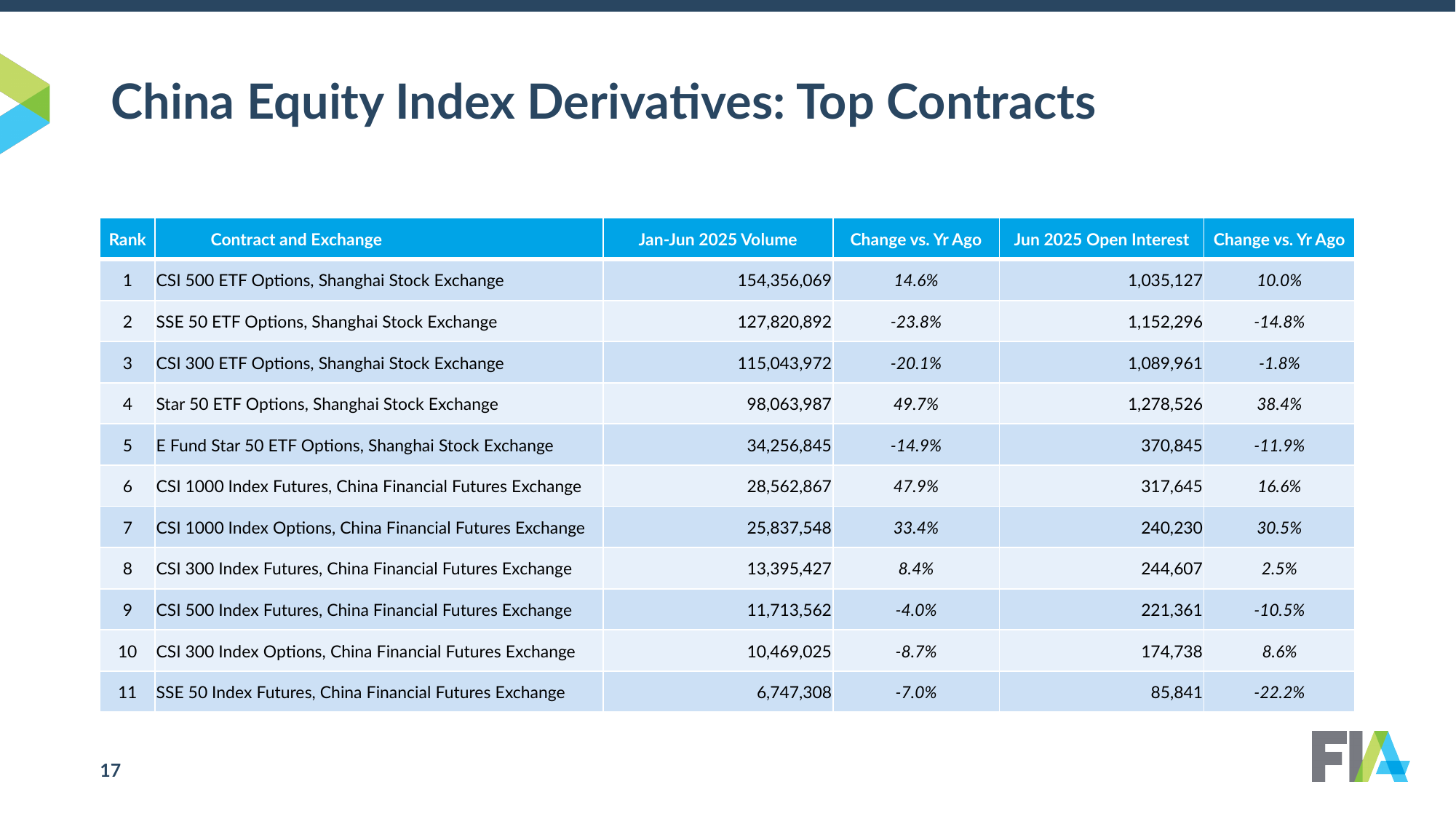

# China Equity Index Derivatives: Top Contracts
| Rank | Contract and Exchange | Jan-Jun 2025 Volume | Change vs. Yr Ago | Jun 2025 Open Interest | Change vs. Yr Ago |
| --- | --- | --- | --- | --- | --- |
| 1 | CSI 500 ETF Options, Shanghai Stock Exchange | 154,356,069 | 14.6% | 1,035,127 | 10.0% |
| 2 | SSE 50 ETF Options, Shanghai Stock Exchange | 127,820,892 | -23.8% | 1,152,296 | -14.8% |
| 3 | CSI 300 ETF Options, Shanghai Stock Exchange | 115,043,972 | -20.1% | 1,089,961 | -1.8% |
| 4 | Star 50 ETF Options, Shanghai Stock Exchange | 98,063,987 | 49.7% | 1,278,526 | 38.4% |
| 5 | E Fund Star 50 ETF Options, Shanghai Stock Exchange | 34,256,845 | -14.9% | 370,845 | -11.9% |
| 6 | CSI 1000 Index Futures, China Financial Futures Exchange | 28,562,867 | 47.9% | 317,645 | 16.6% |
| 7 | CSI 1000 Index Options, China Financial Futures Exchange | 25,837,548 | 33.4% | 240,230 | 30.5% |
| 8 | CSI 300 Index Futures, China Financial Futures Exchange | 13,395,427 | 8.4% | 244,607 | 2.5% |
| 9 | CSI 500 Index Futures, China Financial Futures Exchange | 11,713,562 | -4.0% | 221,361 | -10.5% |
| 10 | CSI 300 Index Options, China Financial Futures Exchange | 10,469,025 | -8.7% | 174,738 | 8.6% |
| 11 | SSE 50 Index Futures, China Financial Futures Exchange | 6,747,308 | -7.0% | 85,841 | -22.2% |